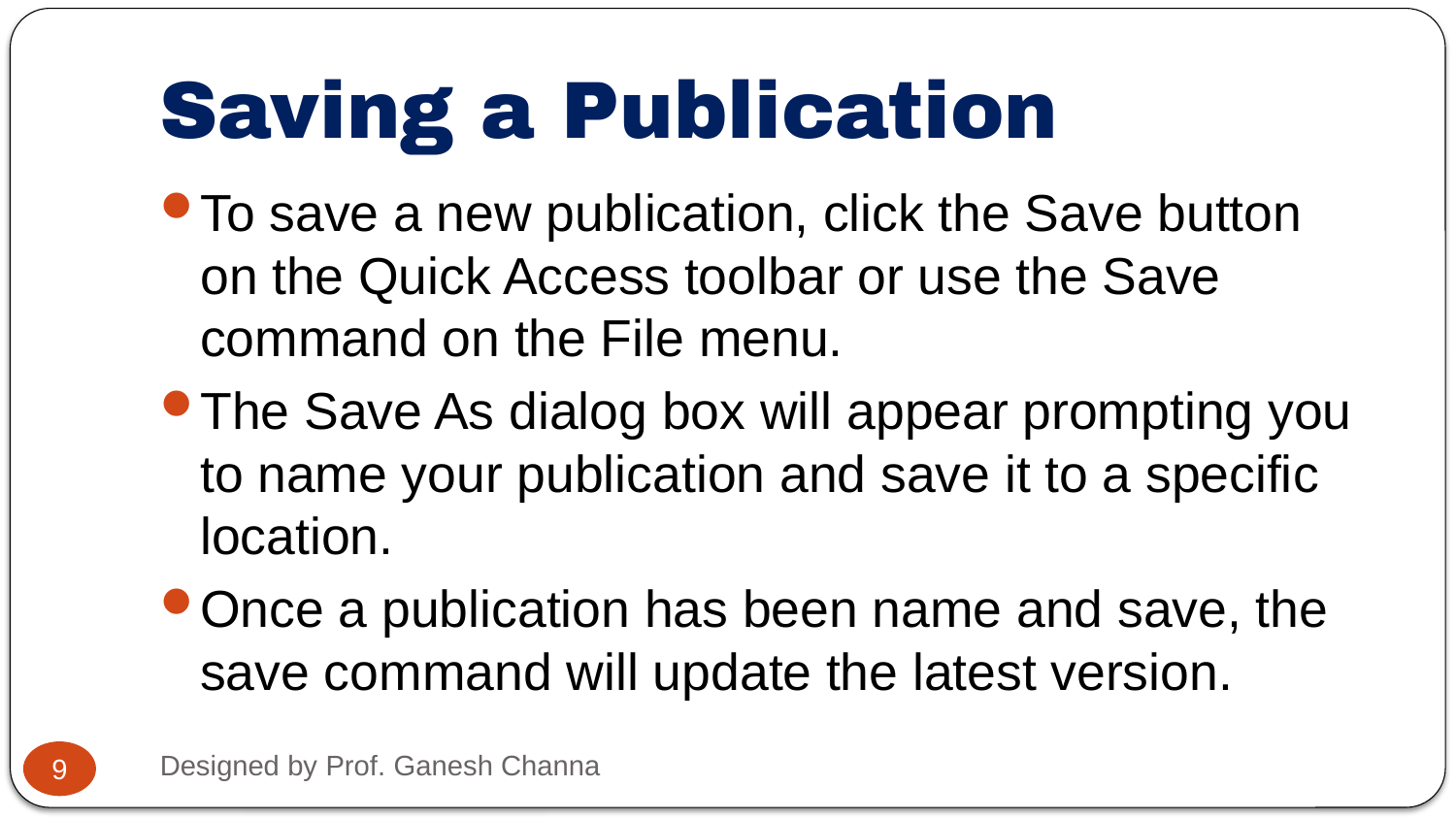

# Saving a Publication
To save a new publication, click the Save button on the Quick Access toolbar or use the Save command on the File menu.
The Save As dialog box will appear prompting you to name your publication and save it to a specific location.
Once a publication has been name and save, the save command will update the latest version.
Designed by Prof. Ganesh Channa
9